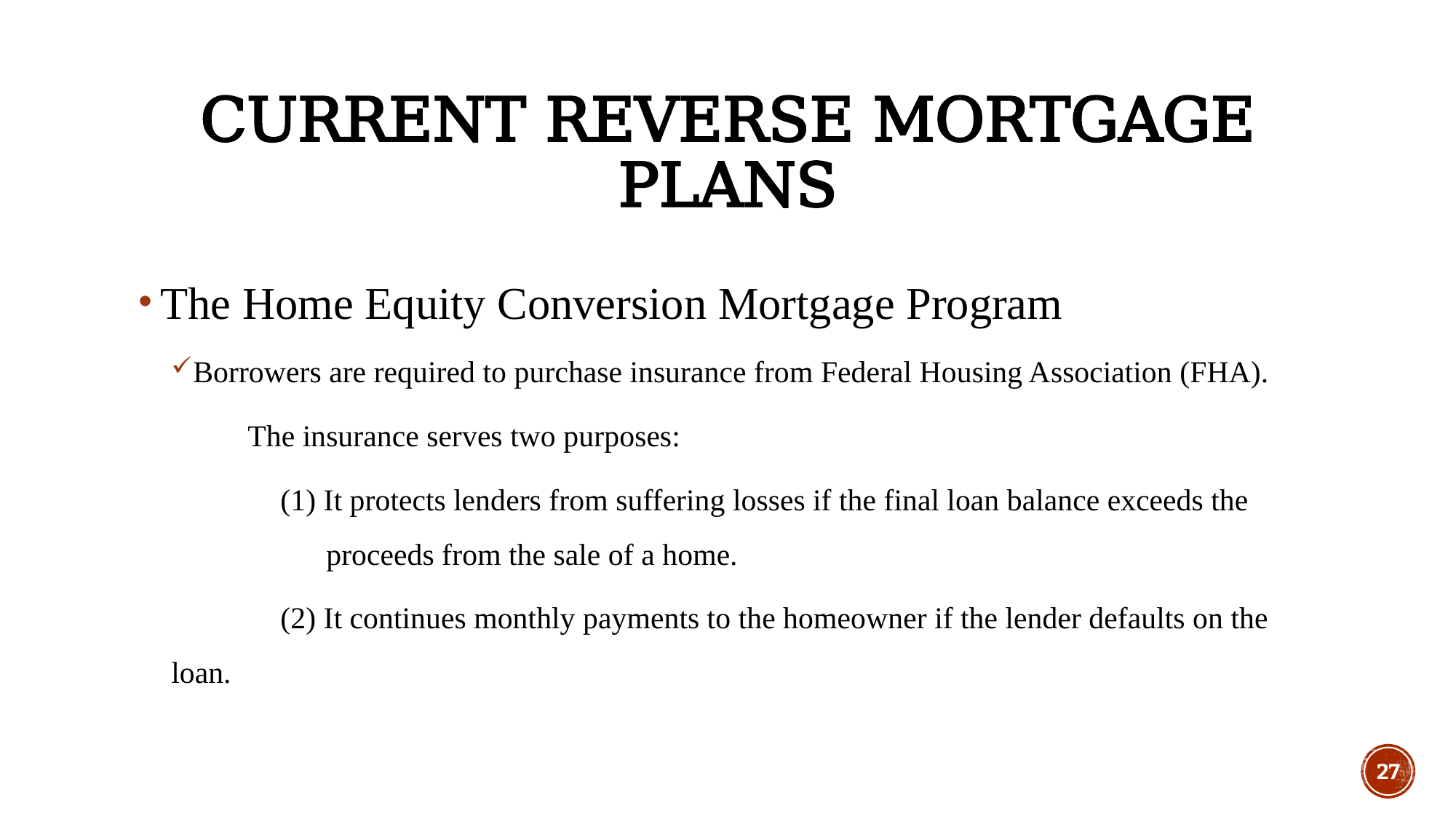

# Current reverse mortgage plans
The Home Equity Conversion Mortgage Program
Borrowers are required to purchase insurance from Federal Housing Association (FHA).
          The insurance serves two purposes:
   	(1) It protects lenders from suffering losses if the final loan balance exceeds the 		      proceeds from the sale of a home.
   	(2) It continues monthly payments to the homeowner if the lender defaults on the loan.
27